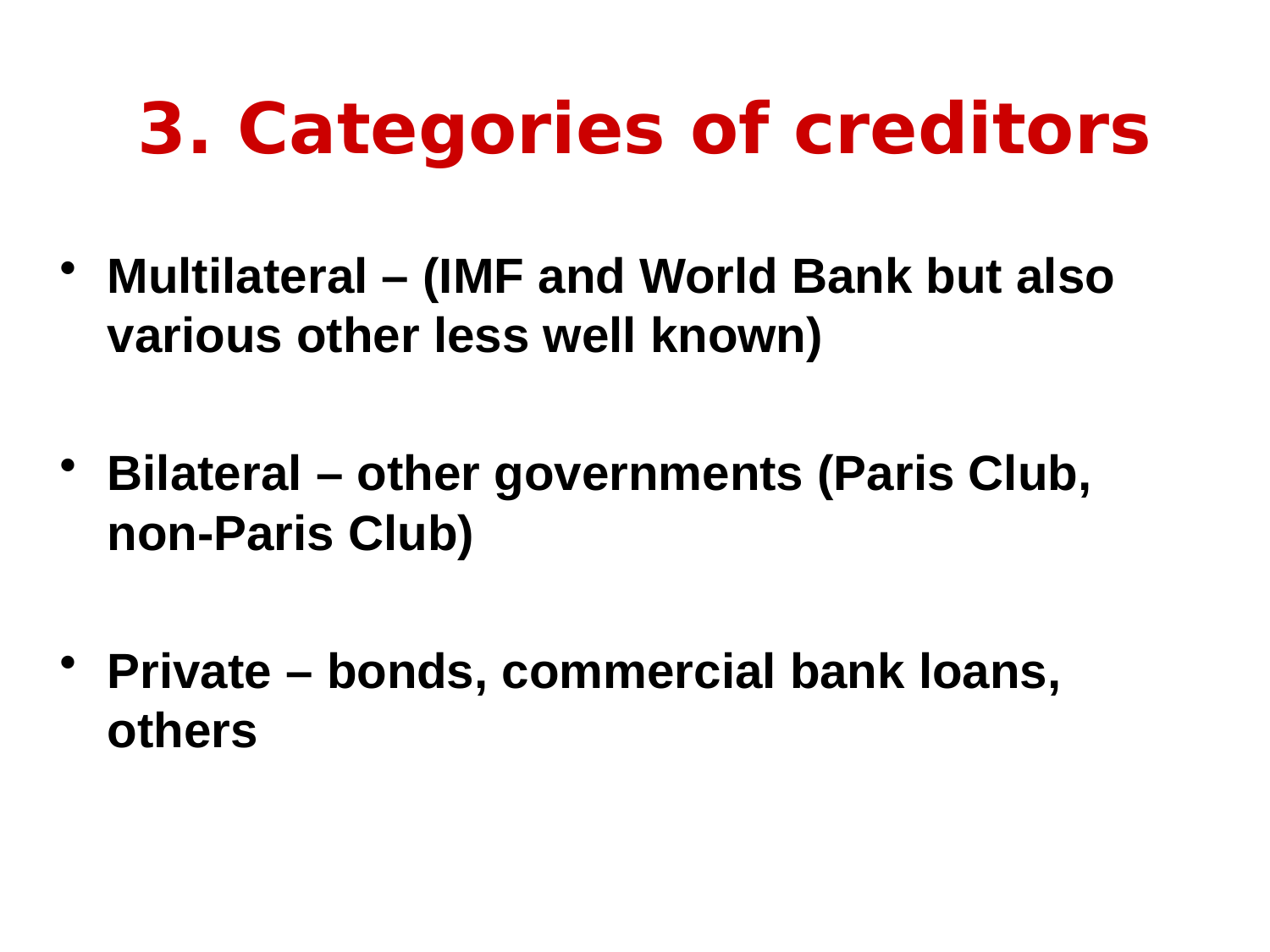

# 3. Categories of creditors
Multilateral – (IMF and World Bank but also various other less well known)

Bilateral – other governments (Paris Club, non-Paris Club)

Private – bonds, commercial bank loans, others